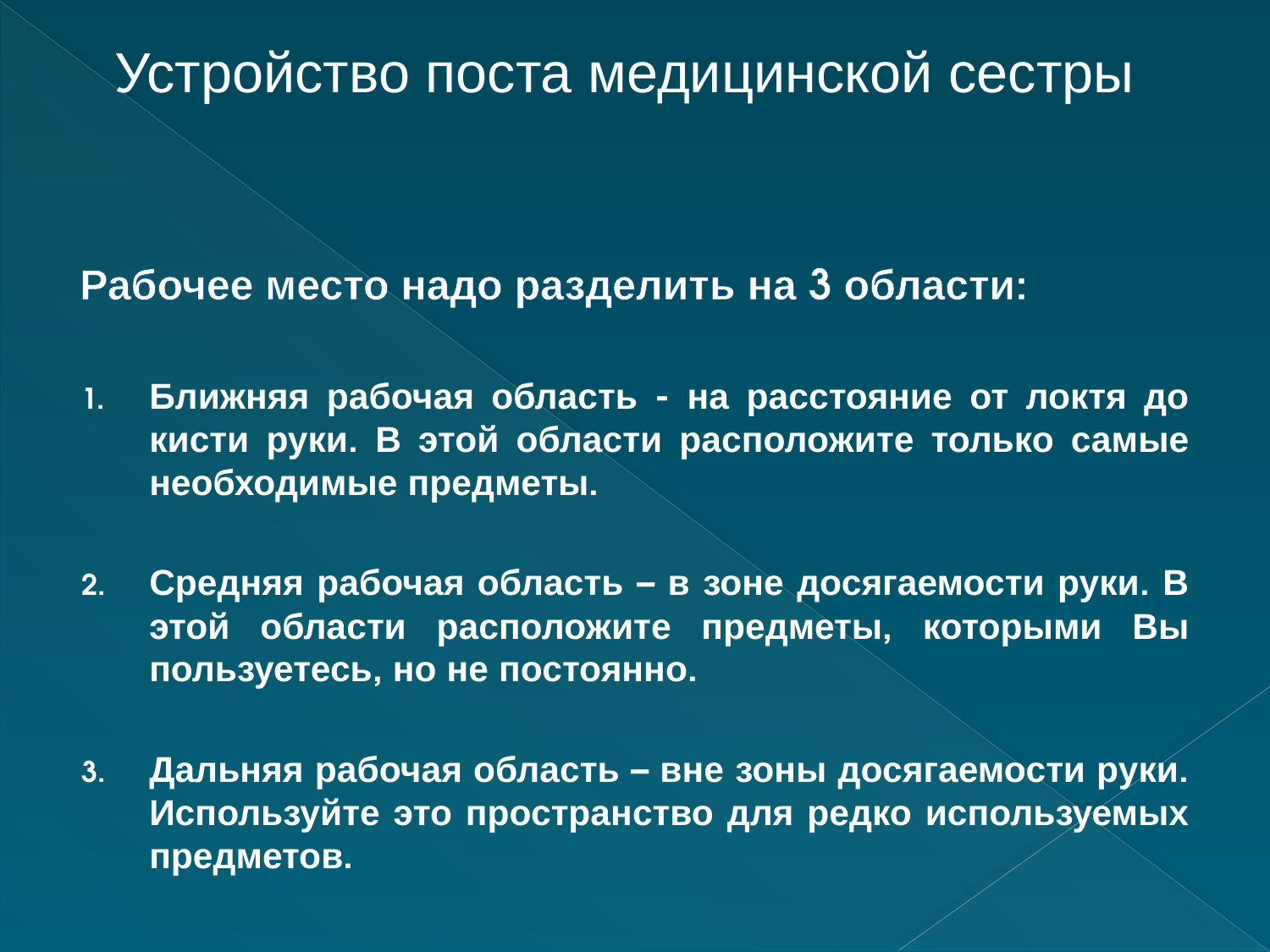

Устройство поста медицинской сестры
# Рабочее место надо разделить на 3 области:
Ближняя рабочая область - на расстояние от локтя до кисти руки. В этой области расположите только самые необходимые предметы.

Средняя рабочая область – в зоне досягаемости руки. В этой области расположите предметы, которыми Вы пользуетесь, но не постоянно.

Дальняя рабочая область – вне зоны досягаемости руки. Используйте это пространство для редко используемых предметов.